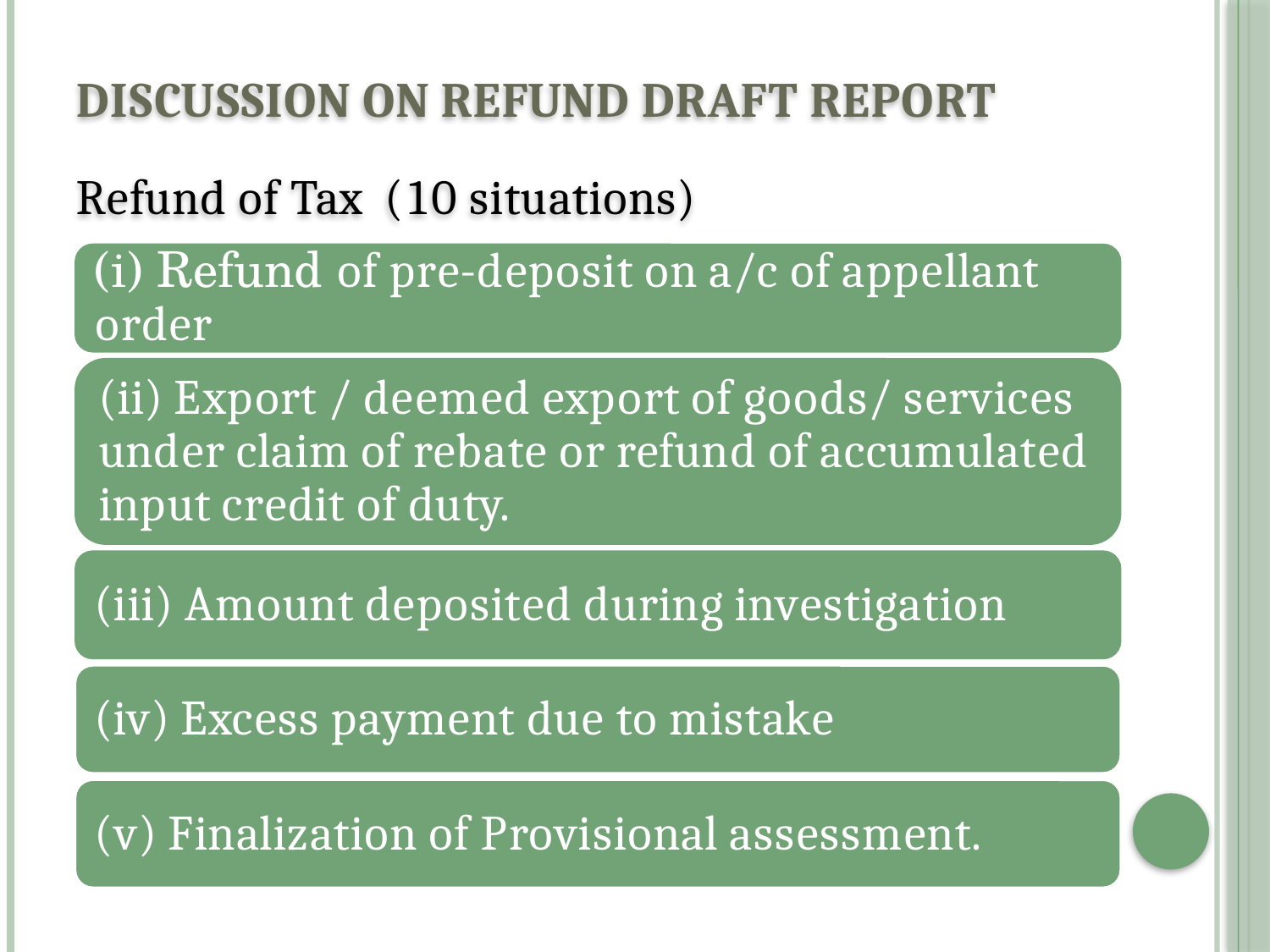

# Discussion on Refund Draft Report
Refund of Tax  (10 situations)

(i) Refund of pre-deposit on a/c of appellant order
(ii) Export / deemed export of goods/ services under claim of rebate or refund of accumulated input credit of duty.
(iii) Amount deposited during investigation
(iv) Excess payment due to mistake
(v) Finalization of Provisional assessment.